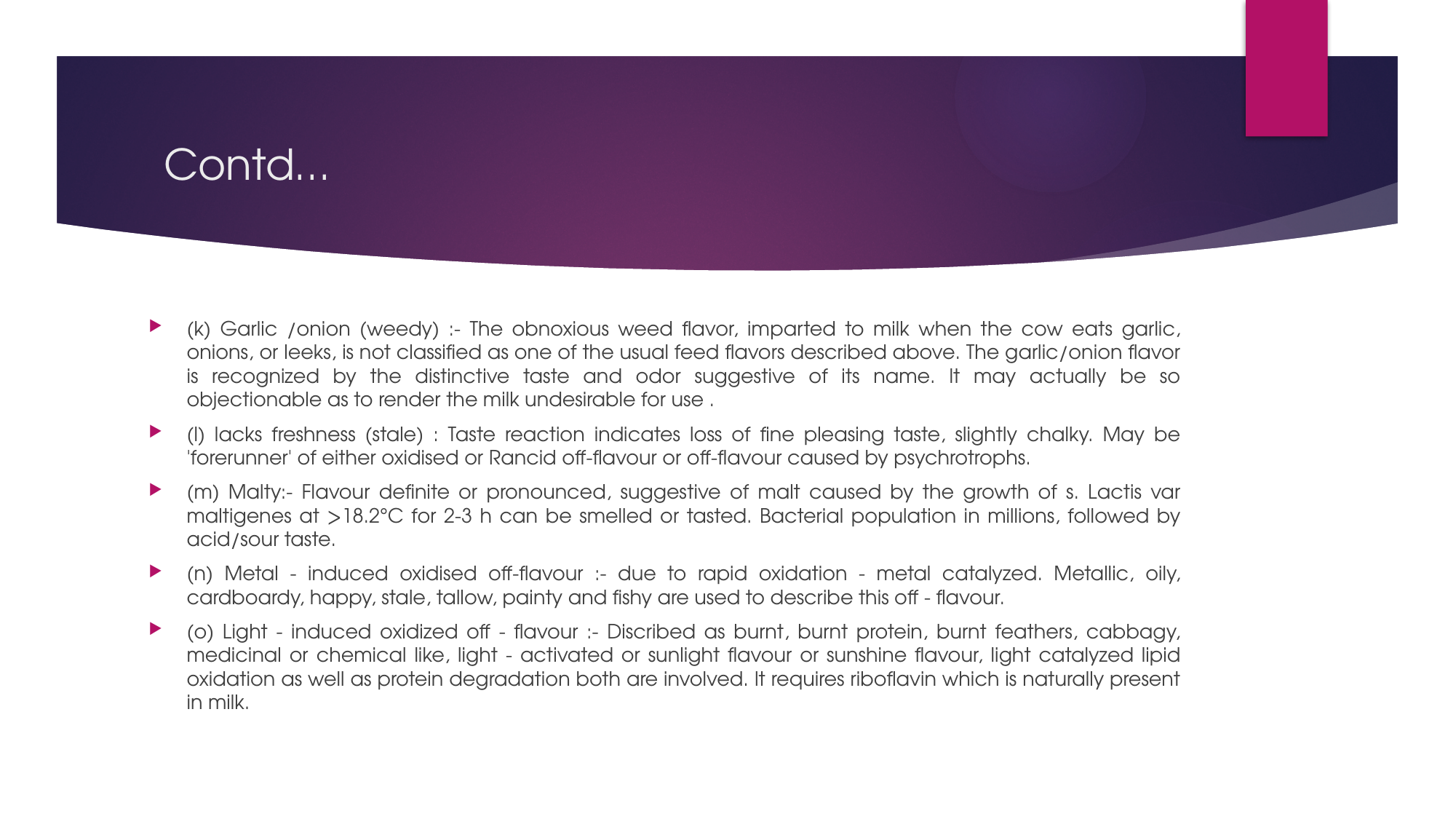

# Contd…
(k) Garlic /onion (weedy) :- The obnoxious weed flavor, imparted to milk when the cow eats garlic, onions, or leeks, is not classified as one of the usual feed flavors described above. The garlic/onion flavor is recognized by the distinctive taste and odor suggestive of its name. It may actually be so objectionable as to render the milk undesirable for use .
(l) lacks freshness (stale) : Taste reaction indicates loss of fine pleasing taste, slightly chalky. May be 'forerunner' of either oxidised or Rancid off-flavour or off-flavour caused by psychrotrophs.
(m) Malty:- Flavour definite or pronounced, suggestive of malt caused by the growth of s. Lactis var maltigenes at >18.2°C for 2-3 h can be smelled or tasted. Bacterial population in millions, followed by acid/sour taste.
(n) Metal - induced oxidised off-flavour :- due to rapid oxidation - metal catalyzed. Metallic, oily, cardboardy, happy, stale, tallow, painty and fishy are used to describe this off - flavour.
(o) Light - induced oxidized off - flavour :- Discribed as burnt, burnt protein, burnt feathers, cabbagy, medicinal or chemical like, light - activated or sunlight flavour or sunshine flavour, light catalyzed lipid oxidation as well as protein degradation both are involved. It requires riboflavin which is naturally present in milk.